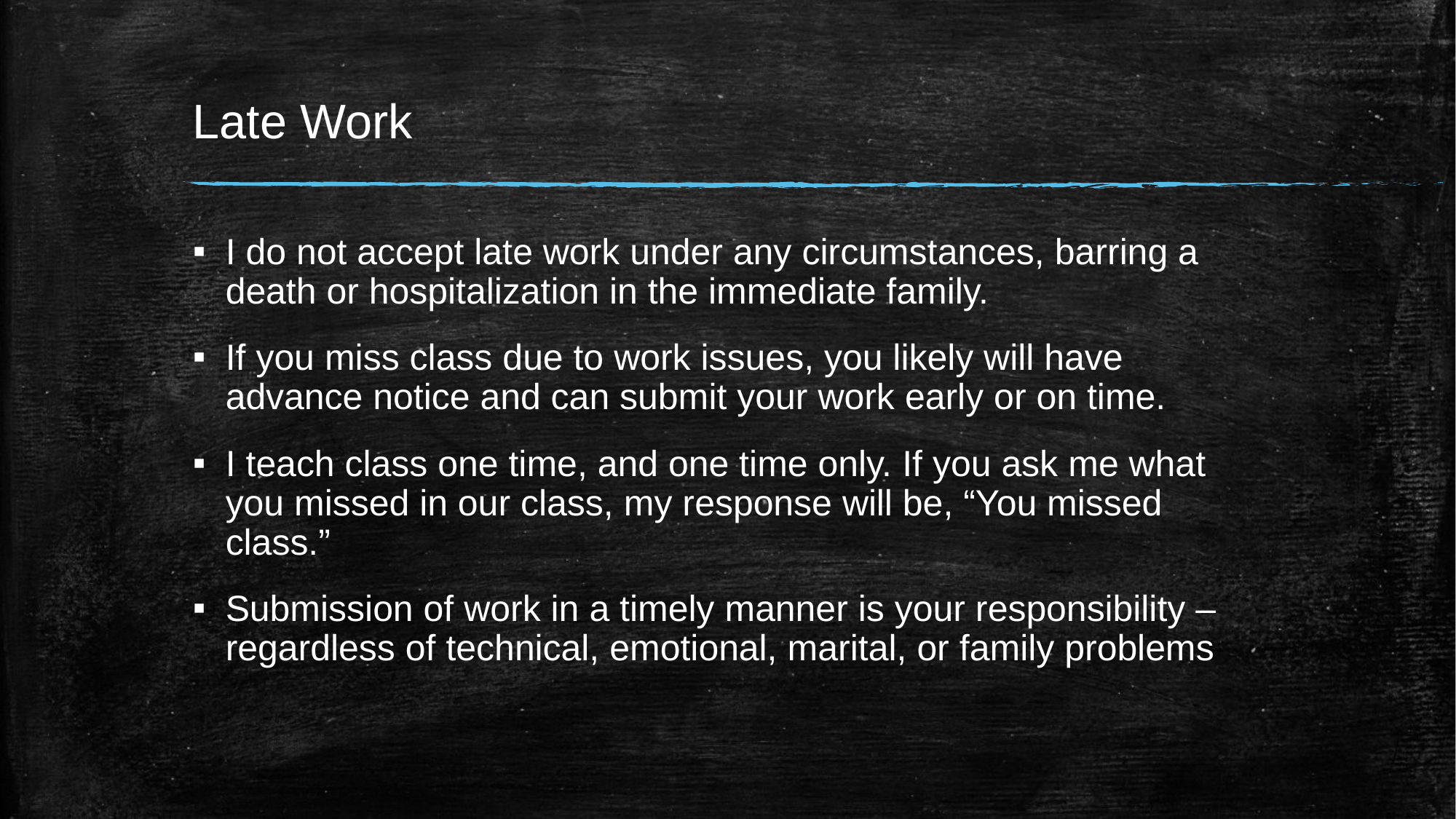

# Late Work
I do not accept late work under any circumstances, barring a death or hospitalization in the immediate family.
If you miss class due to work issues, you likely will have advance notice and can submit your work early or on time.
I teach class one time, and one time only. If you ask me what you missed in our class, my response will be, “You missed class.”
Submission of work in a timely manner is your responsibility – regardless of technical, emotional, marital, or family problems